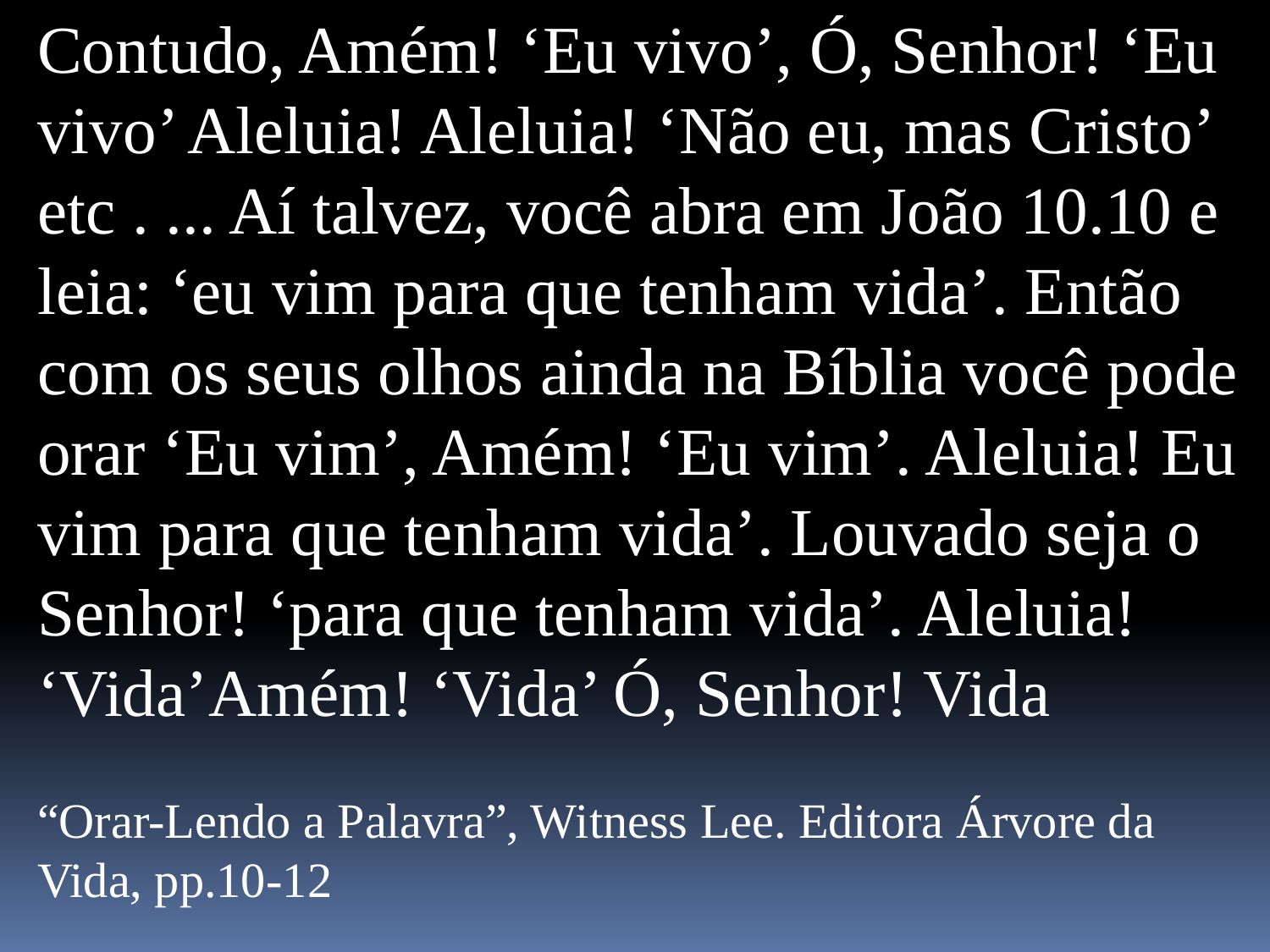

Contudo, Amém! ‘Eu vivo’, Ó, Senhor! ‘Eu vivo’ Aleluia! Aleluia! ‘Não eu, mas Cristo’ etc . ... Aí talvez, você abra em João 10.10 e leia: ‘eu vim para que tenham vida’. Então com os seus olhos ainda na Bíblia você pode orar ‘Eu vim’, Amém! ‘Eu vim’. Aleluia! Eu vim para que tenham vida’. Louvado seja o Senhor! ‘para que tenham vida’. Aleluia! ‘Vida’Amém! ‘Vida’ Ó, Senhor! Vida

“Orar-Lendo a Palavra”, Witness Lee. Editora Árvore da Vida, pp.10-12